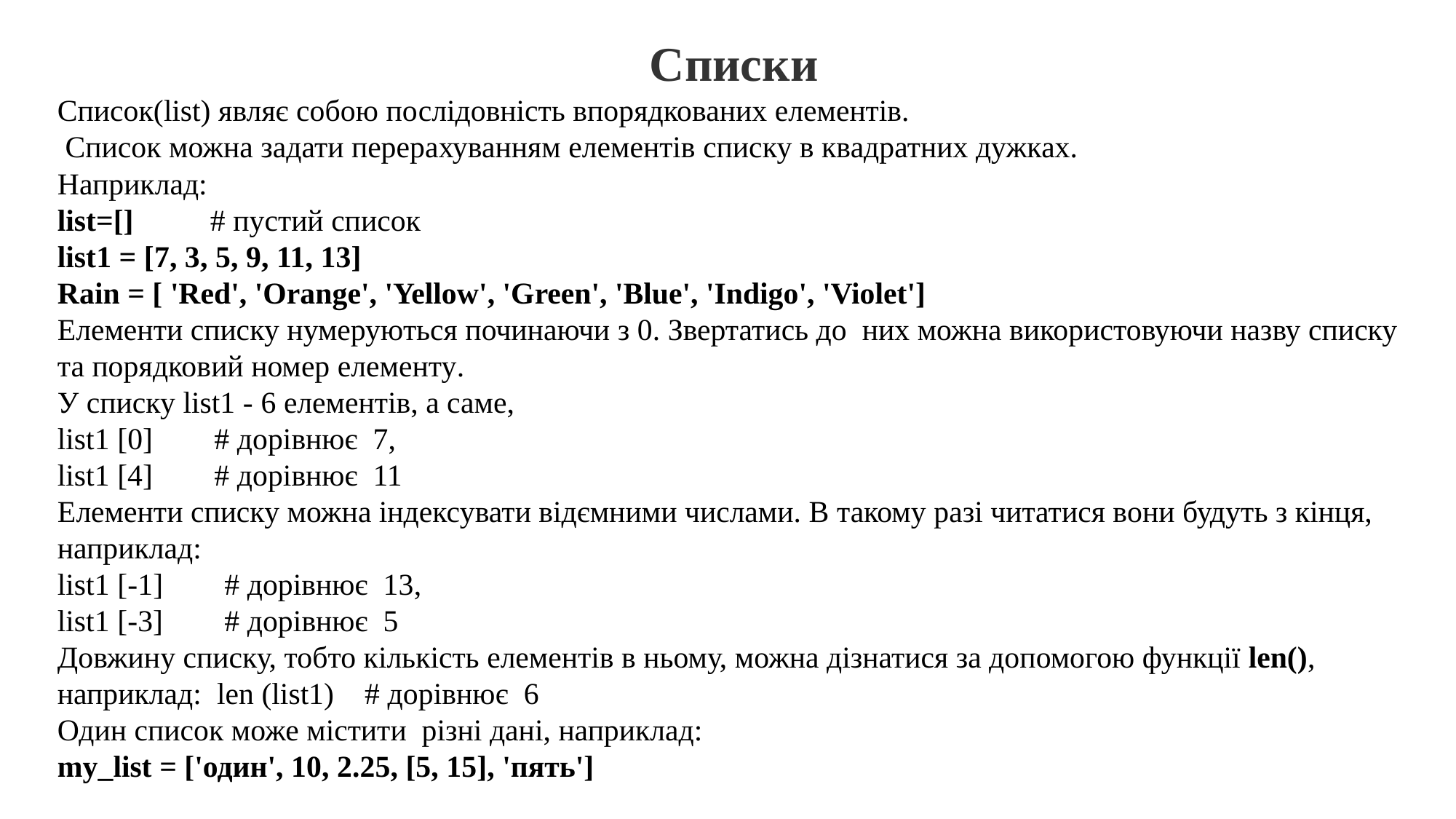

Списки
Список(list) являє собою послідовність впорядкованих елементів.
 Список можна задати перерахуванням елементів списку в квадратних дужках.
Наприклад:
list=[]          # пустий список
list1 = [7, 3, 5, 9, 11, 13]
Rain = [ 'Red', 'Orange', 'Yellow', 'Green', 'Blue', 'Indigo', 'Violet']
Елементи списку нумеруються починаючи з 0. Звертатись до  них можна використовуючи назву списку та порядковий номер елементу.
У списку list1 - 6 елементів, а саме,
list1 [0]        # дорівнює  7,
list1 [4]        # дорівнює  11
Елементи списку можна індексувати відємними числами. В такому разі читатися вони будуть з кінця, наприклад:
list1 [-1]        # дорівнює  13,
list1 [-3]        # дорівнює  5
Довжину списку, тобто кількість елементів в ньому, можна дізнатися за допомогою функції len(), наприклад:  len (list1)    # дорівнює  6
Один список може містити  різні дані, наприклад:
my_list = ['один', 10, 2.25, [5, 15], 'пять']